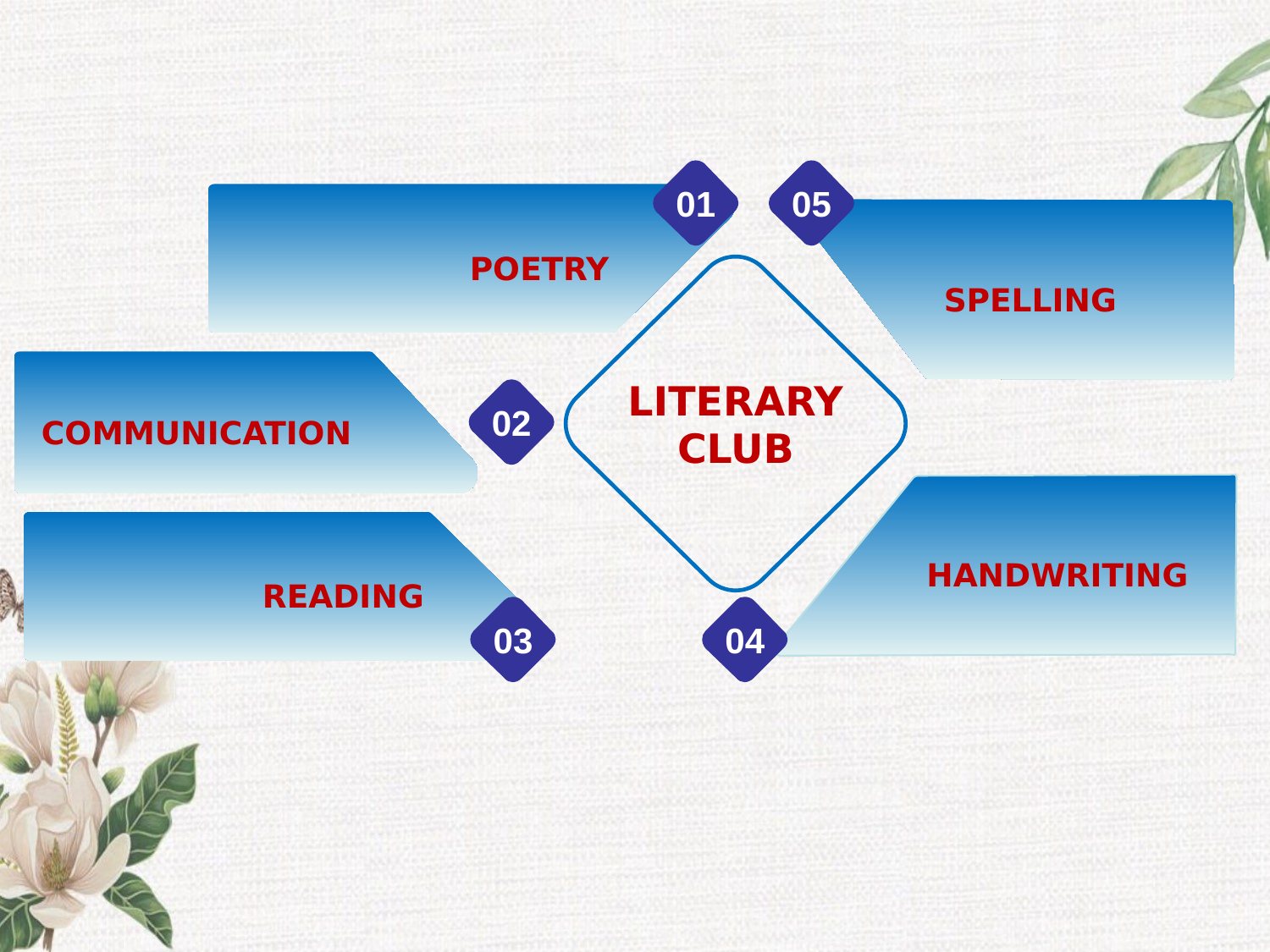

01
05
POETRY
SPELLING
LITERARY CLUB
COMMUNICATION
02
HANDWRITING
READING
03
04